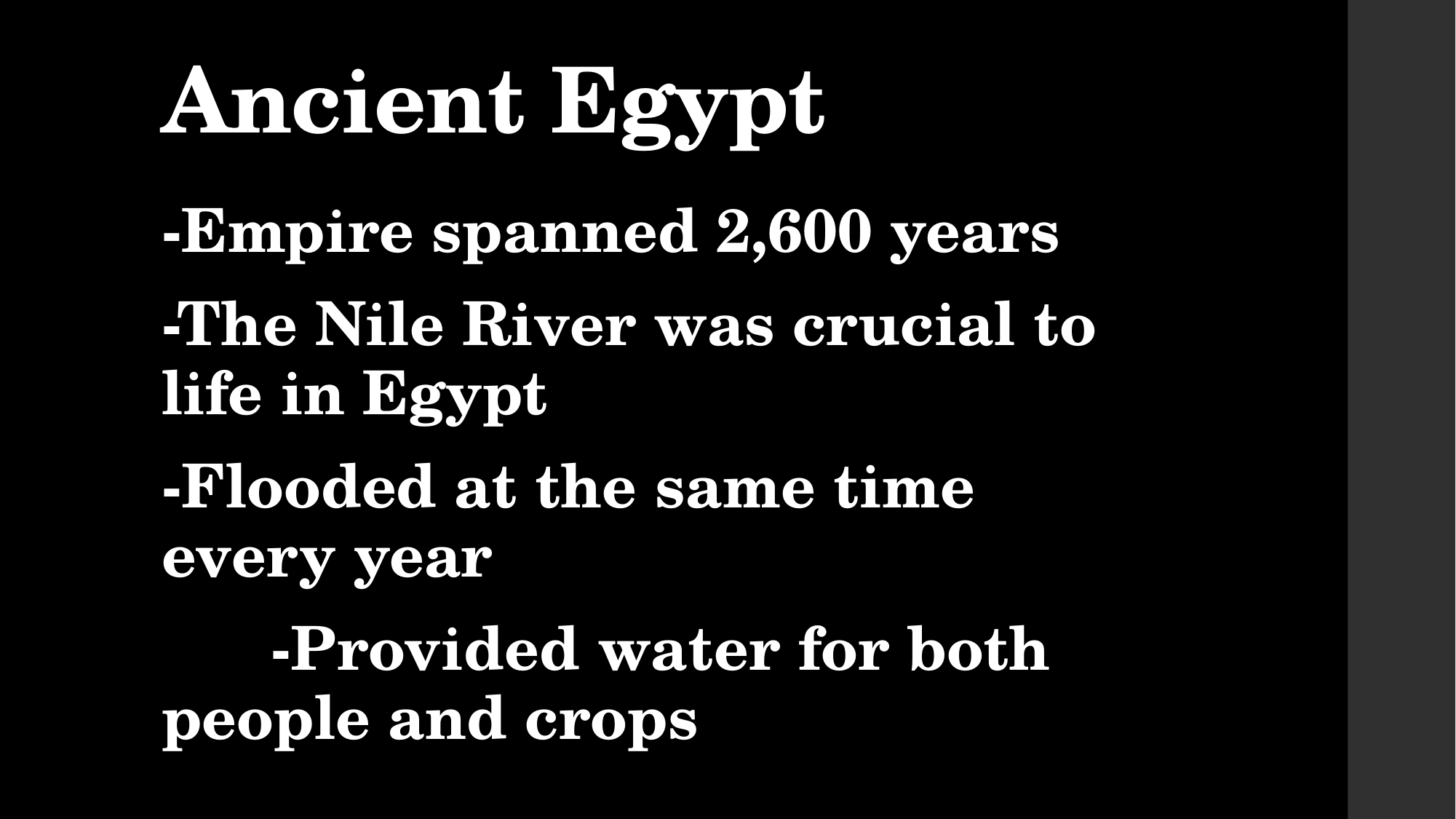

# Ancient Egypt
-Empire spanned 2,600 years
-The Nile River was crucial to life in Egypt
-Flooded at the same time every year
	-Provided water for both 	people and crops